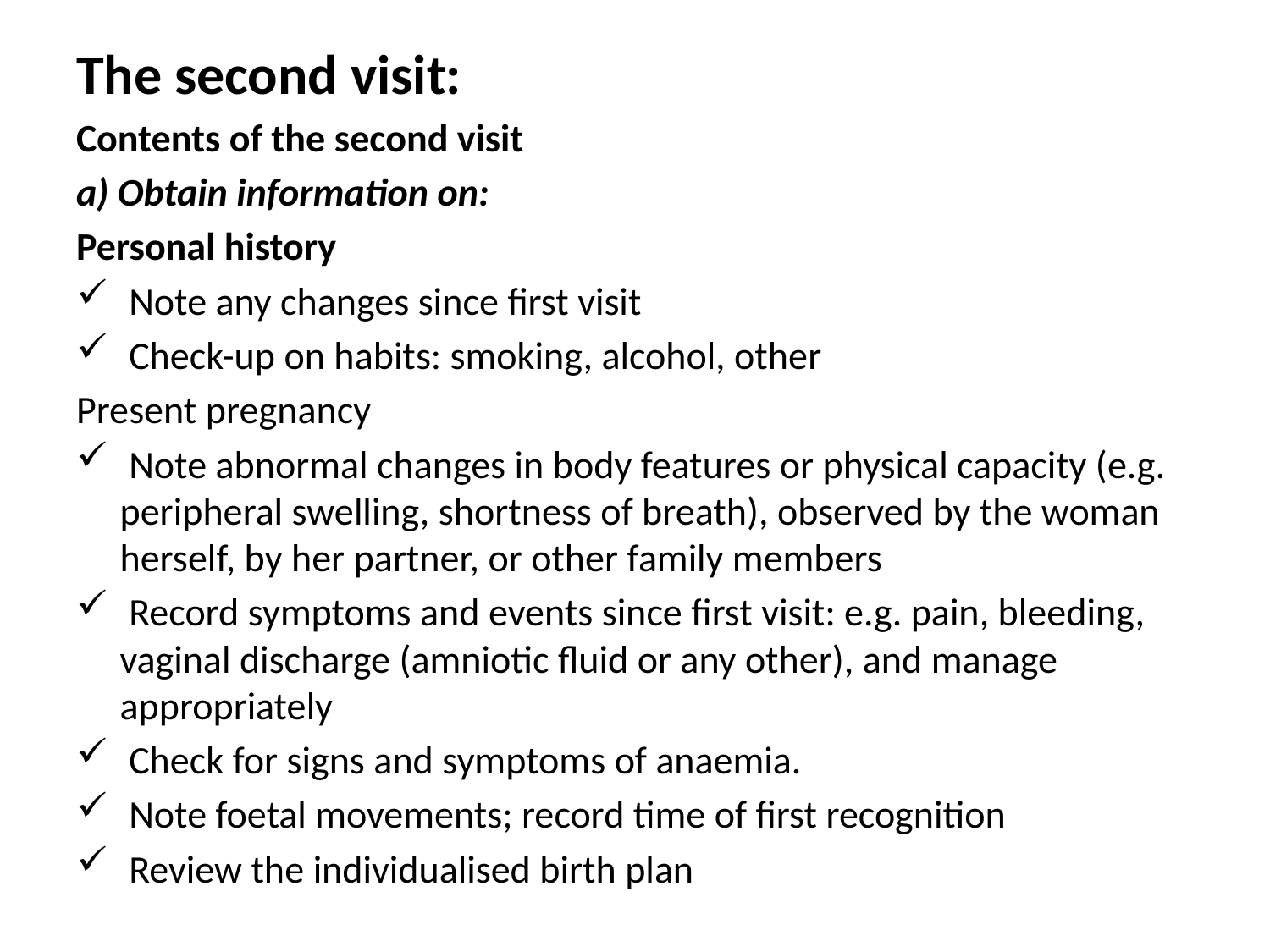

The second visit:
Contents of the second visit
a) Obtain information on:
Personal history
 Note any changes since first visit
 Check-up on habits: smoking, alcohol, other
Present pregnancy
 Note abnormal changes in body features or physical capacity (e.g. peripheral swelling, shortness of breath), observed by the woman herself, by her partner, or other family members
 Record symptoms and events since first visit: e.g. pain, bleeding, vaginal discharge (amniotic fluid or any other), and manage appropriately
 Check for signs and symptoms of anaemia.
 Note foetal movements; record time of first recognition
 Review the individualised birth plan